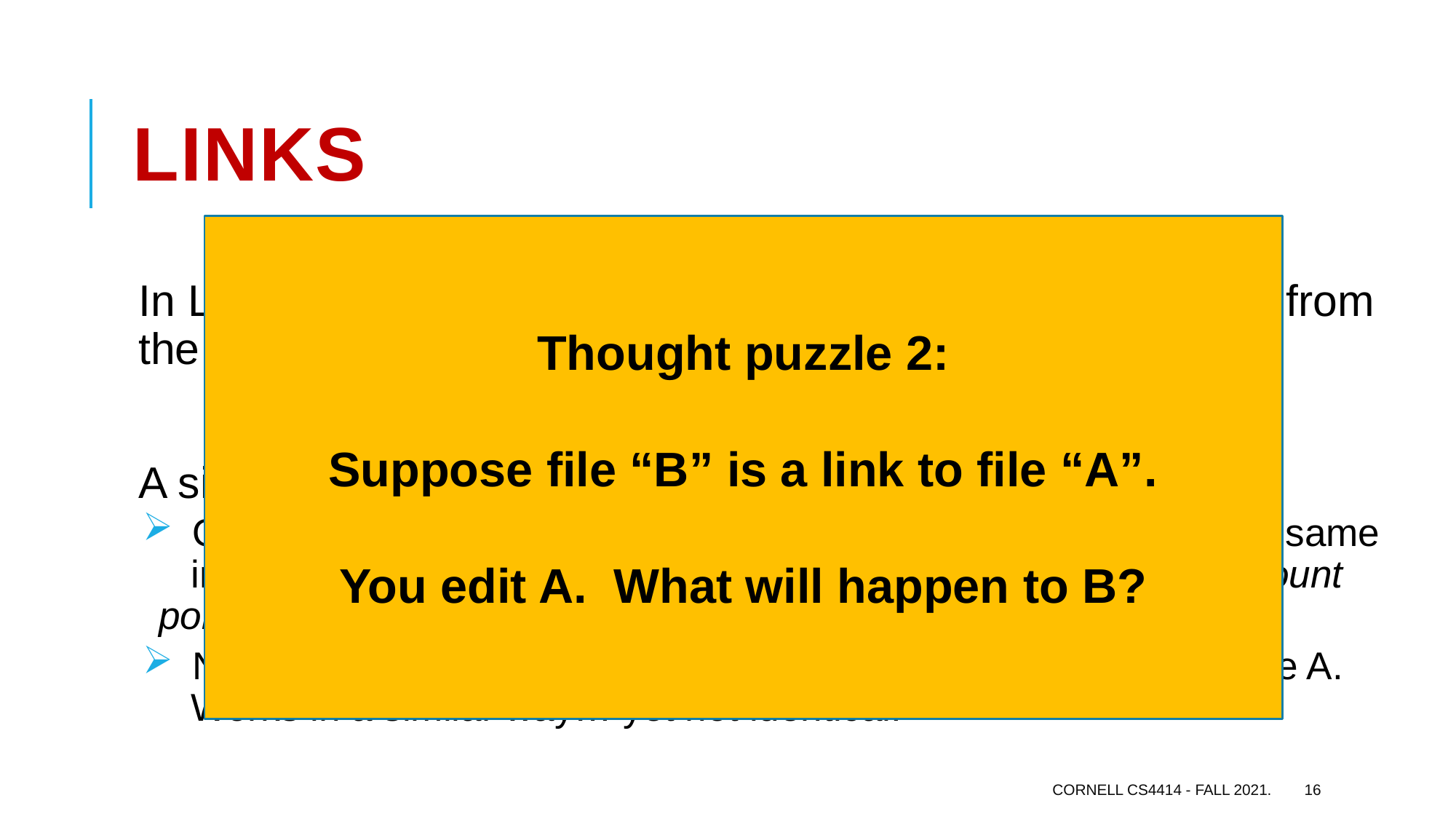

# Links
Thought puzzle 2:
Suppose file “B” is a link to file “A”.

You edit A.  What will happen to B?
In Linux, we distinguish the inode (the “file data structure”) from the name.  A name is said to be a “link” to the inode.

A single file (or even directory) can have multiple names.
  Original form: “link”.  A and B can be two names referencing the same
   inode number.  Only works in a single file system, not across mount points.
  New form: “symbolic link”. File B contains the actual name for file A.
   Works in a similar way… yet not identical.
Cornell CS4414 - Fall 2021.
16